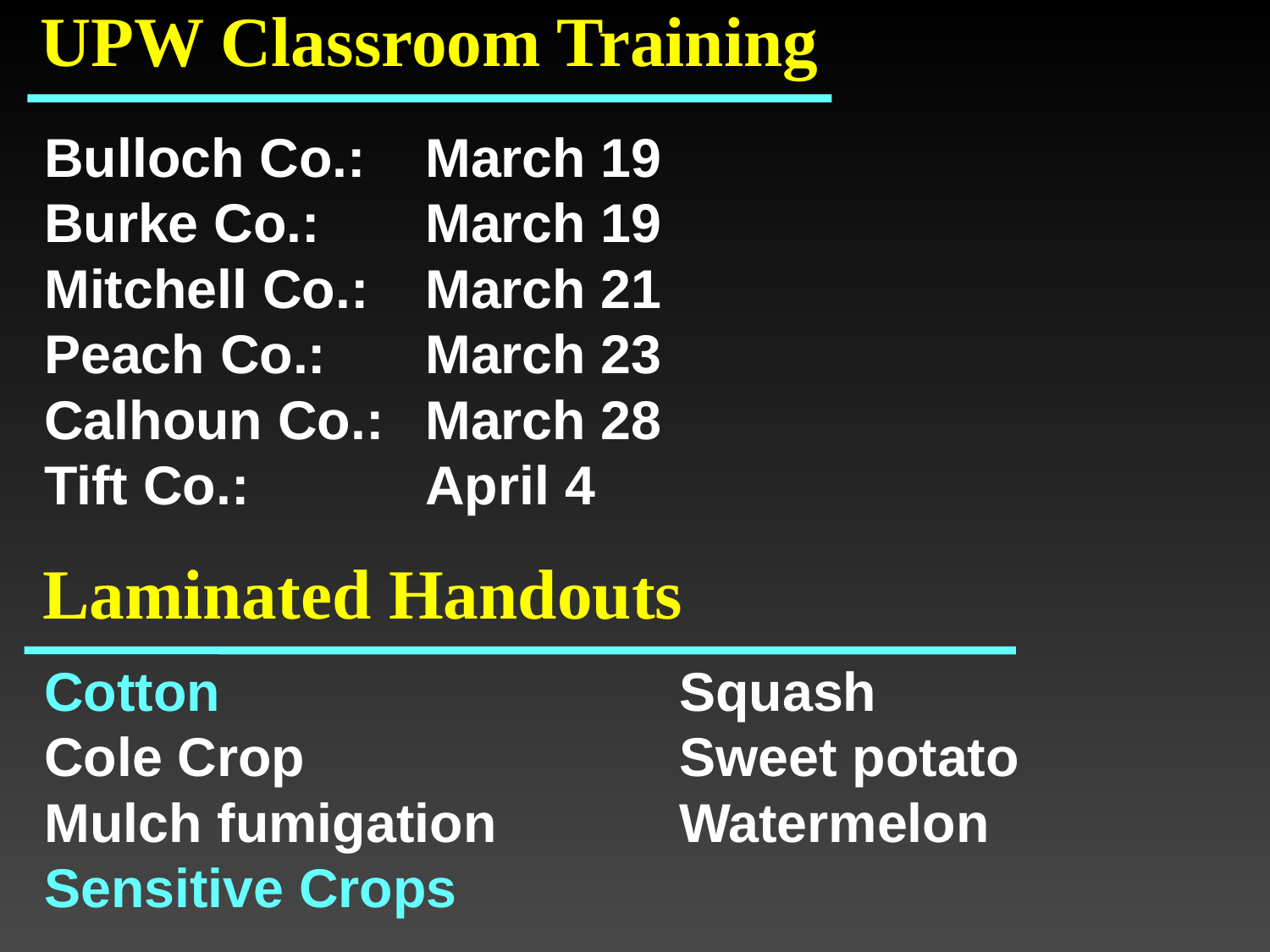

UPW Classroom Training

Bulloch Co.: 	March 19
Burke Co.: 	March 19
Mitchell Co.: 	March 21
Peach Co.:	March 23
Calhoun Co.:	March 28
Tift Co.: 		April 4
Laminated Handouts

Cotton
Cole Crop
Mulch fumigation
Sensitive Crops

Squash
Sweet potato
Watermelon